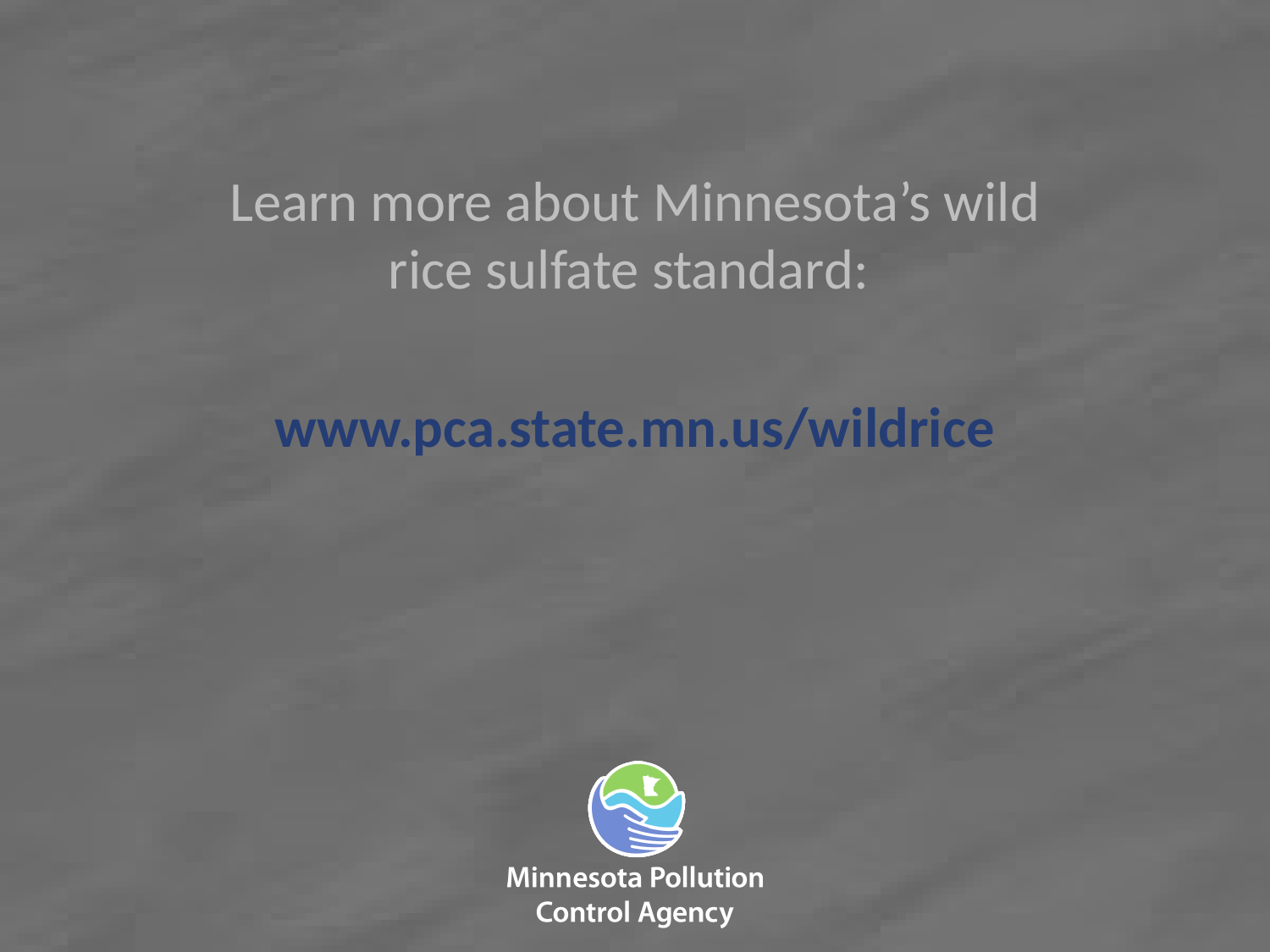

Learn more about Minnesota’s wild rice sulfate standard:

www.pca.state.mn.us/wildrice